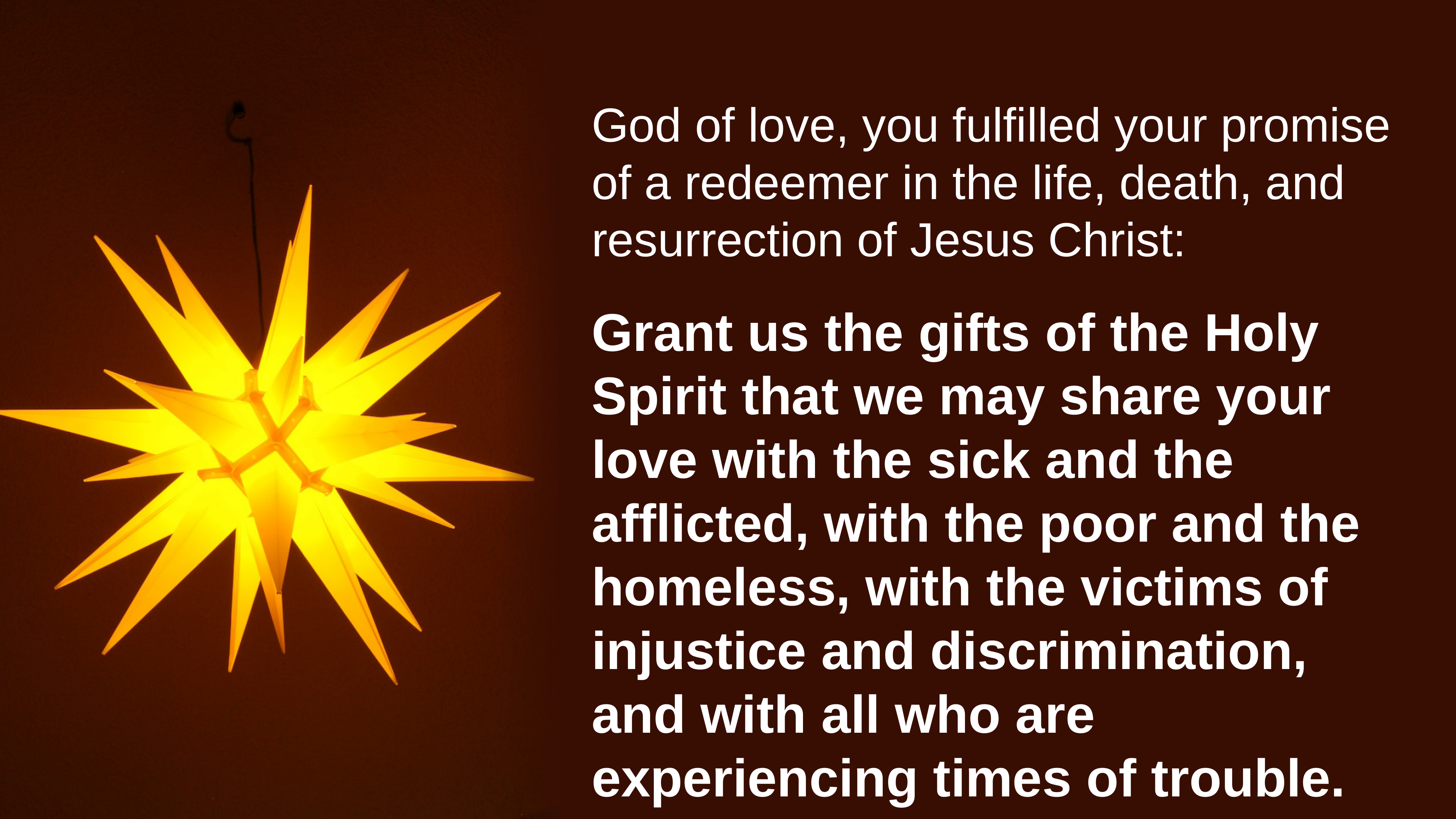

God of love, you fulfilled your promise of a redeemer in the life, death, and resurrection of Jesus Christ:

Grant us the gifts of the Holy Spirit that we may share your love with the sick and the afflicted, with the poor and the homeless, with the victims of  injustice and discrimination, and with all who are experiencing times of trouble.